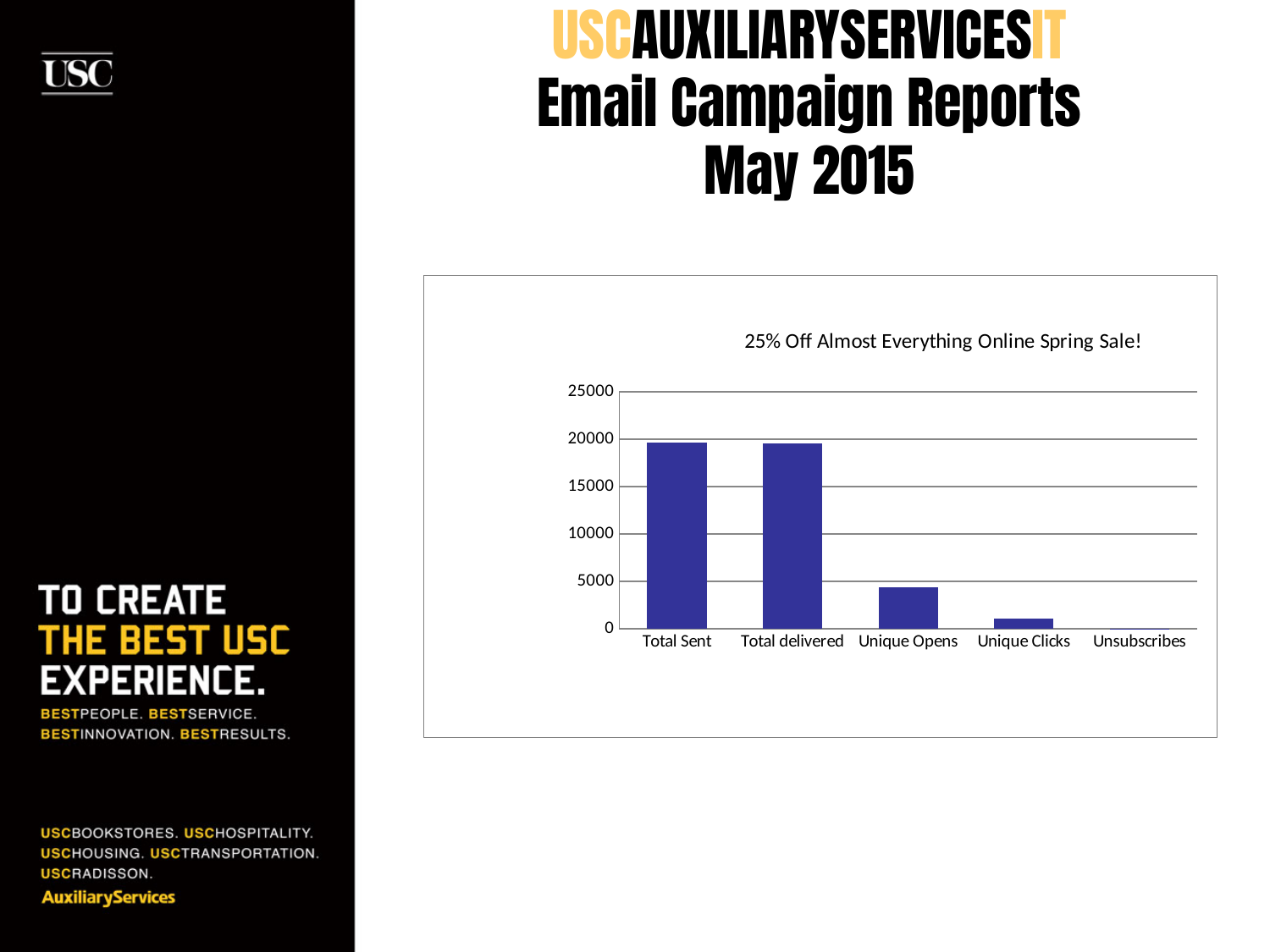

# USCAUXILIARYSERVICESIT Email Campaign Reports May 2015

### Chart: 25% Off Almost Everything Online Spring Sale!

| Category | BKS List (segment) |
|---|---|
| Total Sent | 19604.0 |
| Total delivered | 19575.0 |
| Unique Opens | 4366.0 |
| Unique Clicks | 1121.0 |
| Unsubscribes | 12.0 |